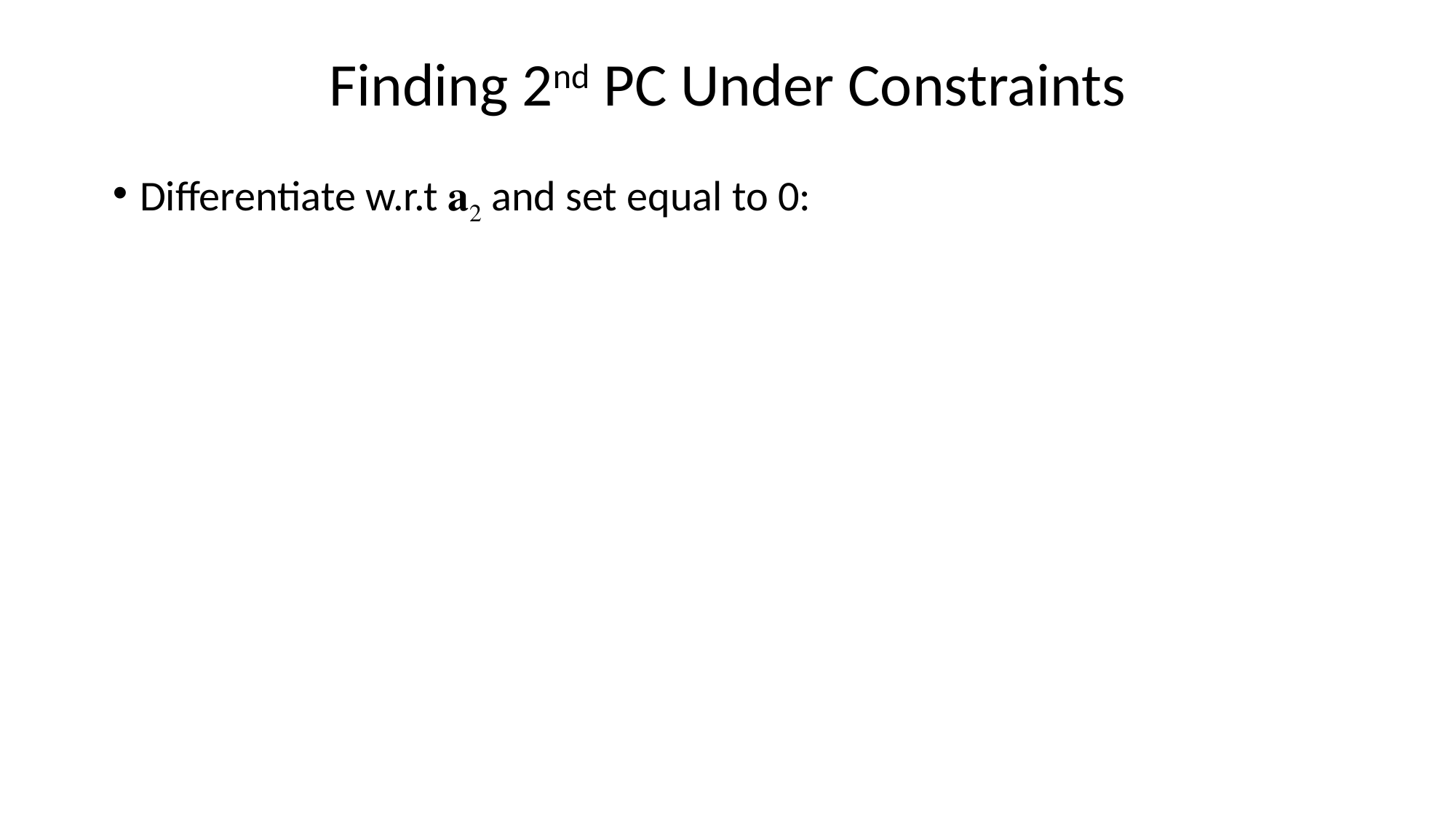

# Finding 2nd PC Under Constraints
Differentiate w.r.t a2 and set equal to 0: